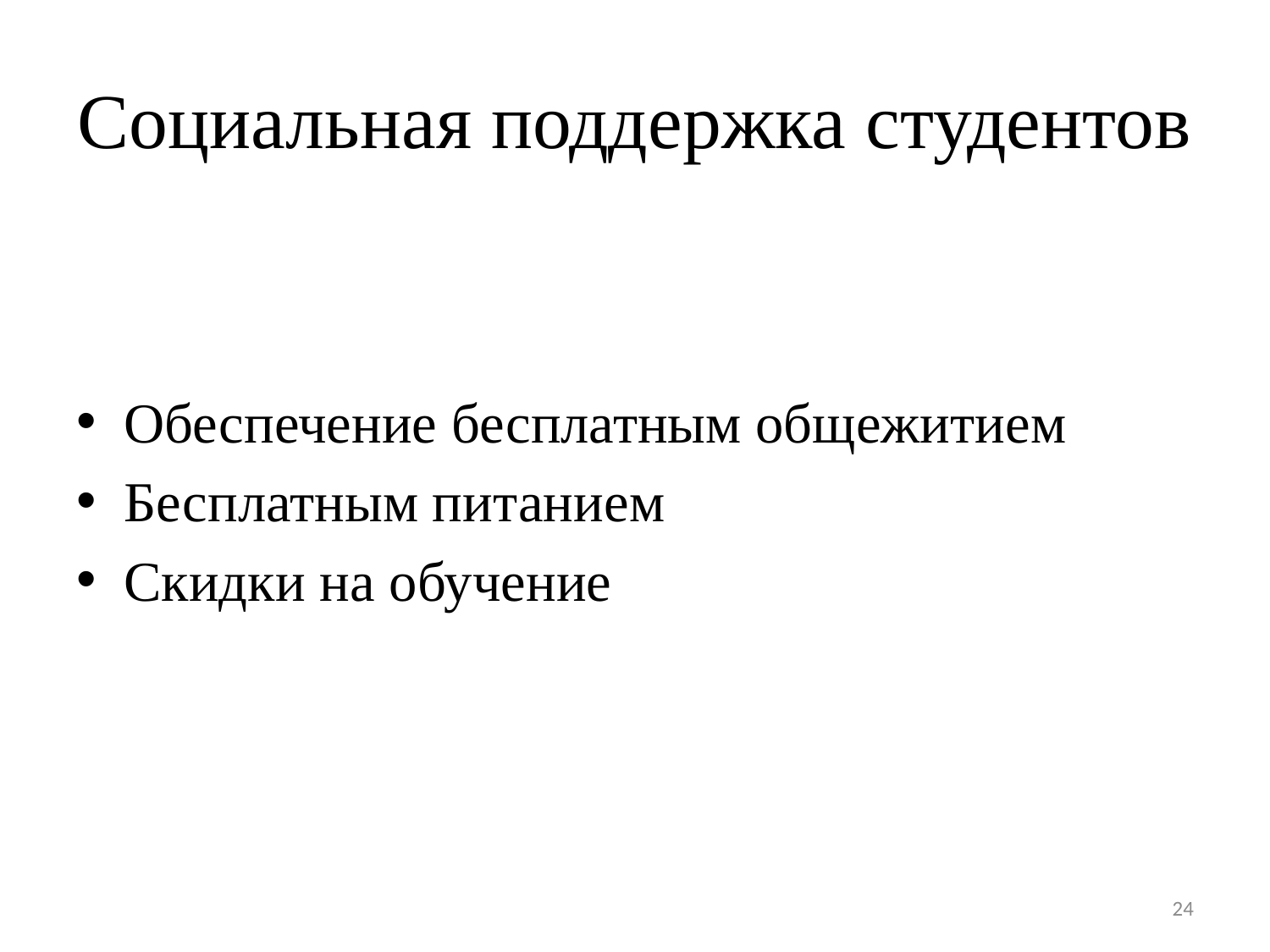

# Социальная поддержка студентов

Обеспечение бесплатным общежитием
Бесплатным питанием
Скидки на обучение

24